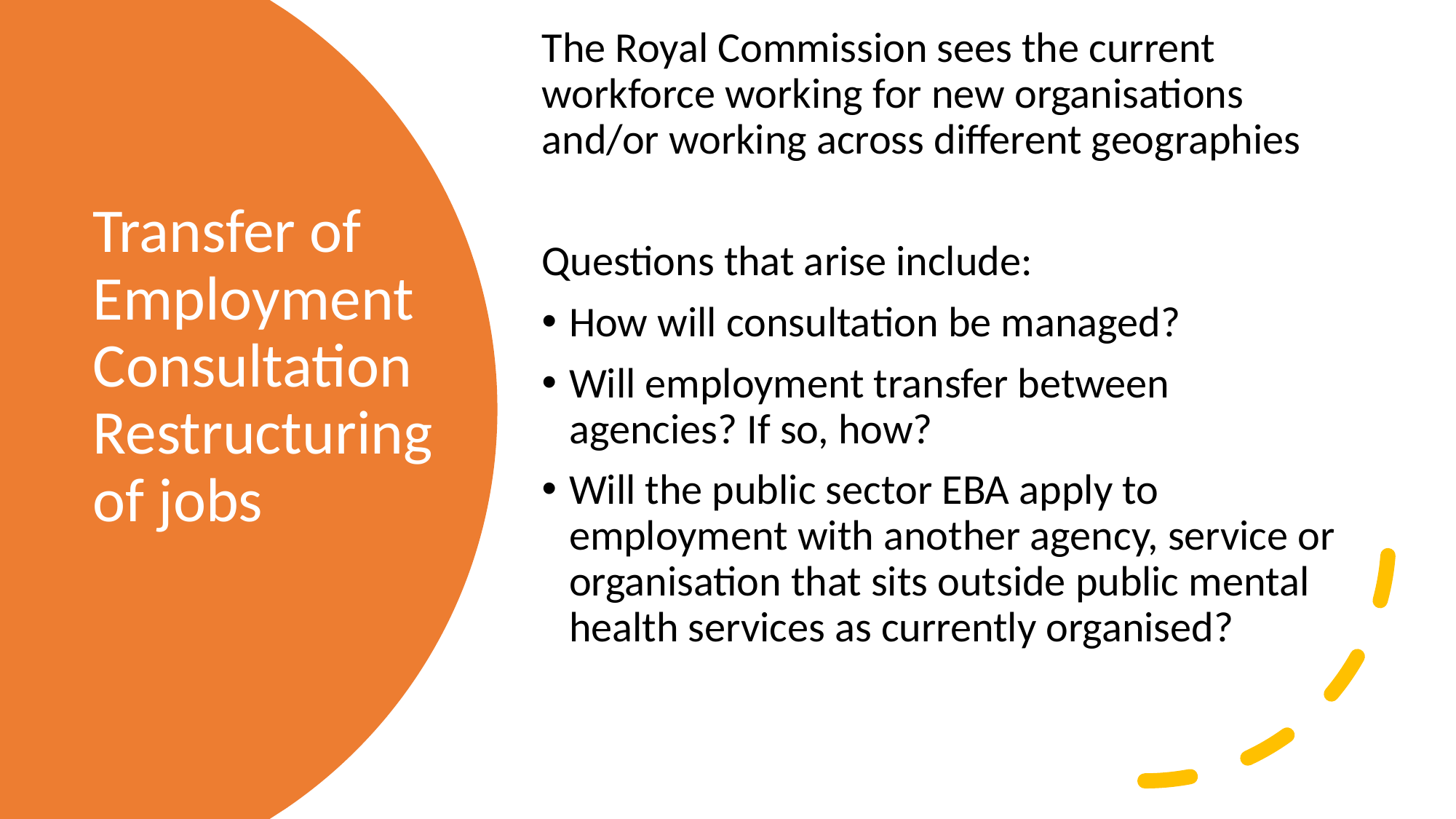

The Royal Commission sees the current workforce working for new organisations and/or working across different geographies

Questions that arise include:
How will consultation be managed?
Will employment transfer between agencies? If so, how?
Will the public sector EBA apply to employment with another agency, service or organisation that sits outside public mental health services as currently organised?

# Transfer of Employment Consultation Restructuring of jobs